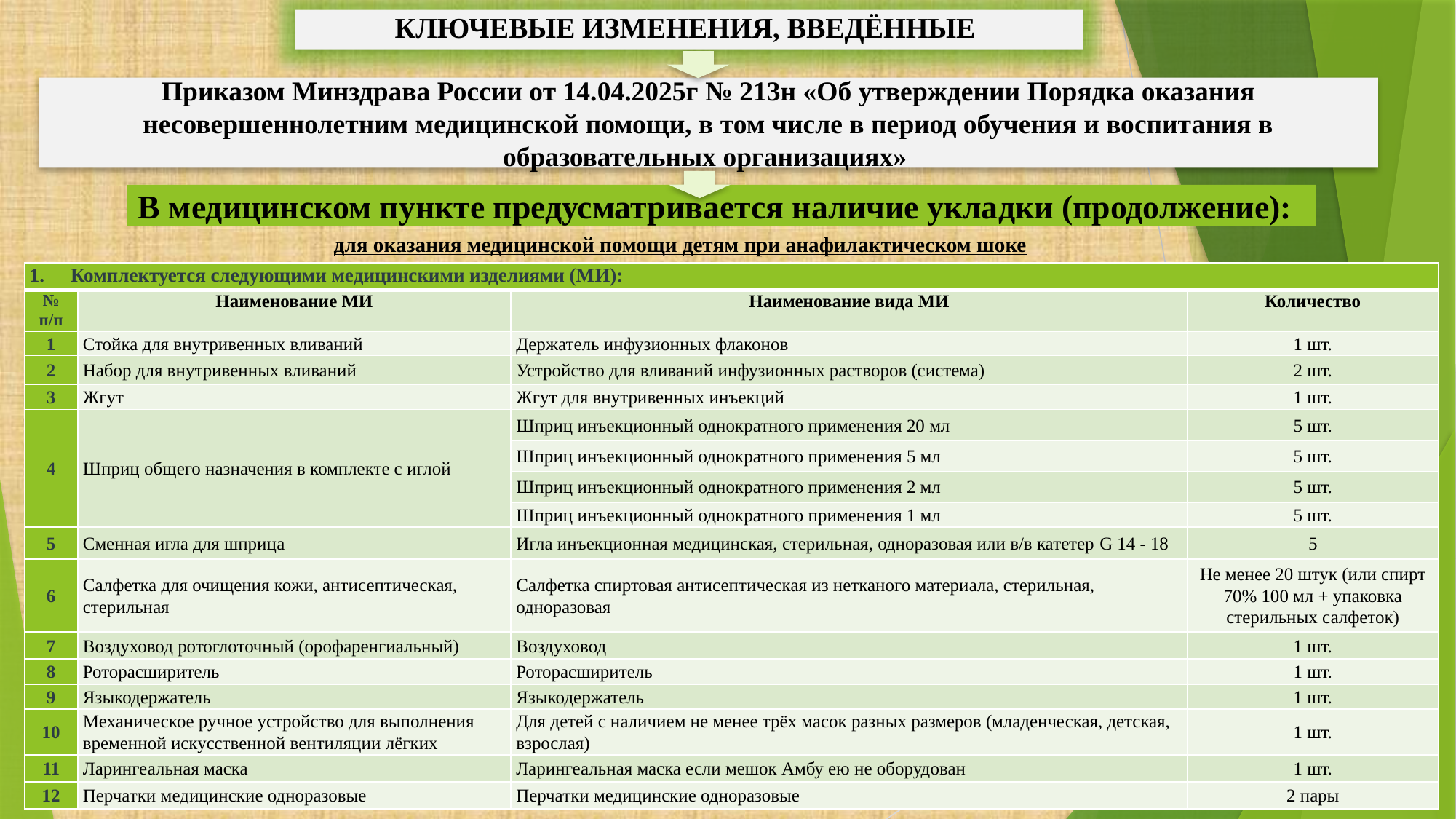

КЛЮЧЕВЫЕ ИЗМЕНЕНИЯ, ВВЕДЁННЫЕ

Приказом Минздрава России от 14.04.2025г № 213н «Об утверждении Порядка оказания несовершеннолетним медицинской помощи, в том числе в период обучения и воспитания в образовательных организациях»

В медицинском пункте предусматривается наличие укладки (продолжение):
для оказания медицинской помощи детям при анафилактическом шоке
| Комплектуется следующими медицинскими изделиями (МИ): |  |  |  |
| --- | --- | --- | --- |
| № п/п | Наименование МИ | Наименование вида МИ | Количество |
| 1 | Стойка для внутривенных вливаний | Держатель инфузионных флаконов | 1 шт. |
| 2 | Набор для внутривенных вливаний | Устройство для вливаний инфузионных растворов (система) | 2 шт. |
| 3 | Жгут | Жгут для внутривенных инъекций | 1 шт. |
| 4 | Шприц общего назначения в комплекте с иглой | Шприц инъекционный однократного применения 20 мл | 5 шт. |
|  |  | Шприц инъекционный однократного применения 5 мл | 5 шт. |
|  |  | Шприц инъекционный однократного применения 2 мл | 5 шт. |
|  |  | Шприц инъекционный однократного применения 1 мл | 5 шт. |
| 5 | Сменная игла для шприца | Игла инъекционная медицинская, стерильная, одноразовая или в/в катетер G 14 - 18 | 5 |
| 6 | Салфетка для очищения кожи, антисептическая, стерильная | Салфетка спиртовая антисептическая из нетканого материала, стерильная, одноразовая | Не менее 20 штук (или спирт 70% 100 мл + упаковка стерильных салфеток) |
| 7 | Воздуховод ротоглоточный (орофаренгиальный) | Воздуховод | 1 шт. |
| 8 | Роторасширитель | Роторасширитель | 1 шт. |
| 9 | Языкодержатель | Языкодержатель | 1 шт. |
| 10 | Механическое ручное устройство для выполнения временной искусственной вентиляции лёгких | Для детей с наличием не менее трёх масок разных размеров (младенческая, детская, взрослая) | 1 шт. |
| 11 | Ларингеальная маска | Ларингеальная маска если мешок Амбу ею не оборудован | 1 шт. |
| 12 | Перчатки медицинские одноразовые | Перчатки медицинские одноразовые | 2 пары |